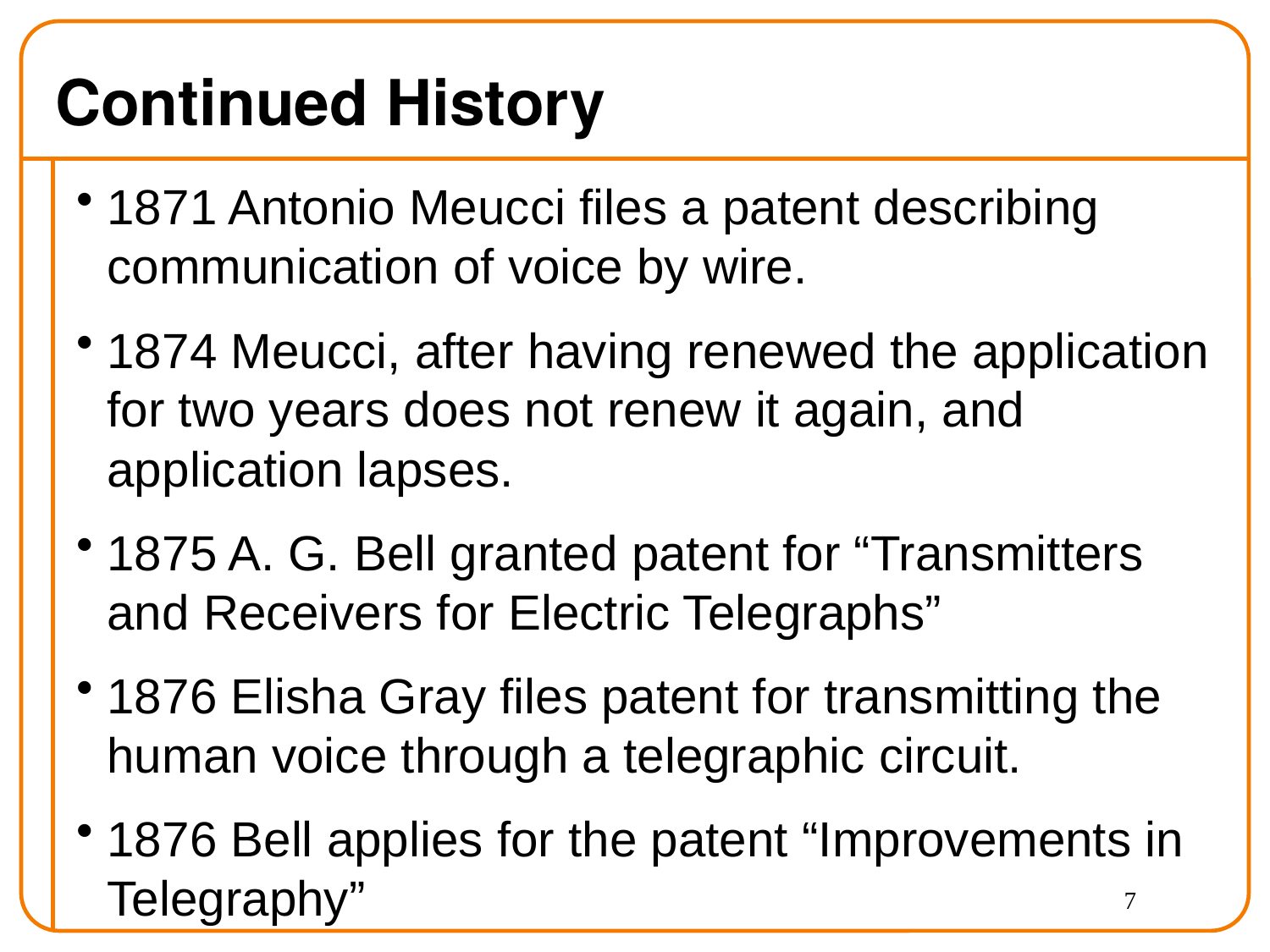

# Continued History
1871 Antonio Meucci files a patent describing communication of voice by wire.
1874 Meucci, after having renewed the application for two years does not renew it again, and application lapses.
1875 A. G. Bell granted patent for “Transmitters and Receivers for Electric Telegraphs”
1876 Elisha Gray files patent for transmitting the human voice through a telegraphic circuit.
1876 Bell applies for the patent “Improvements in Telegraphy”
7